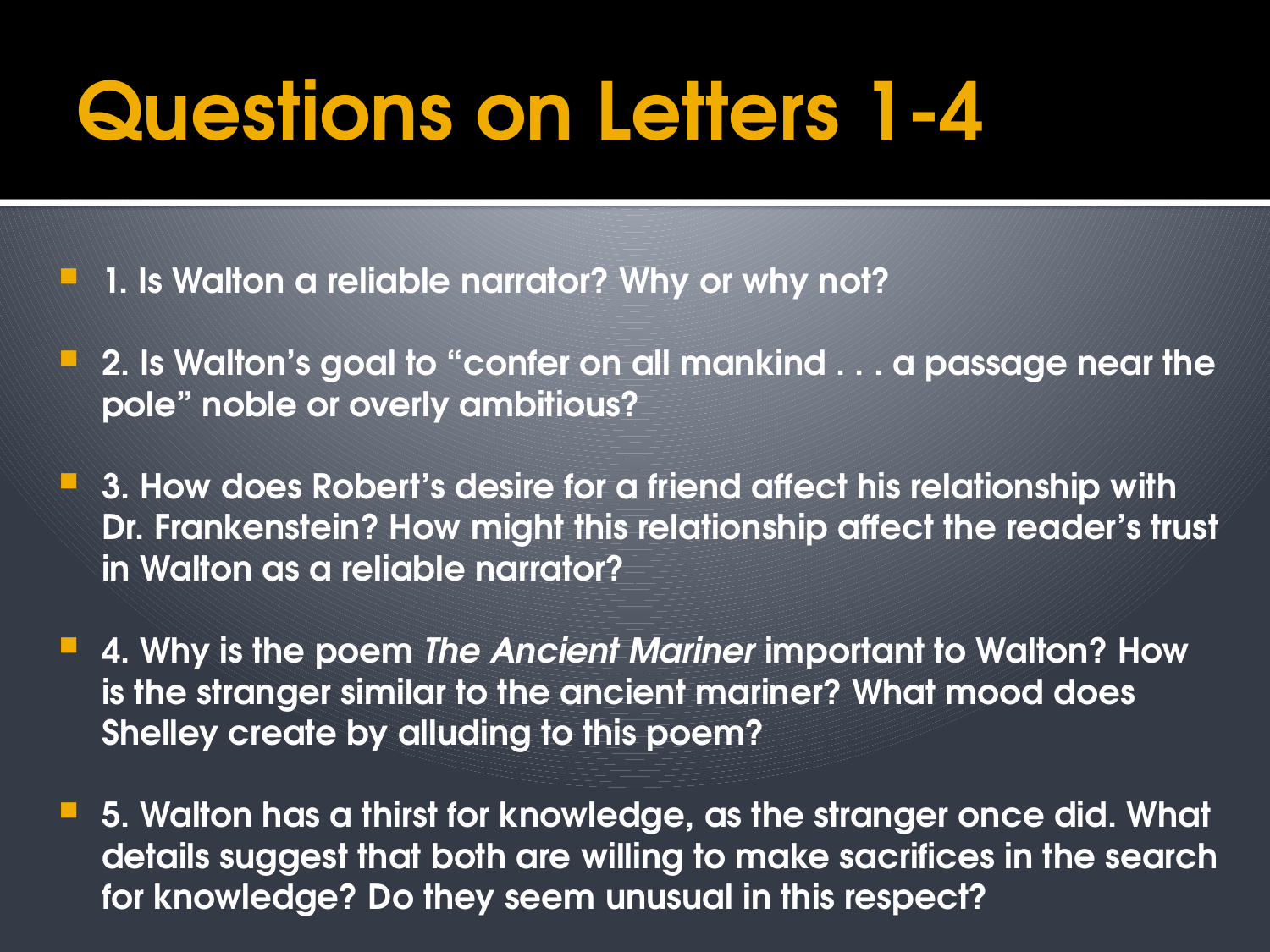

# Questions on Letters 1-4
1. Is Walton a reliable narrator? Why or why not?

2. Is Walton’s goal to “confer on all mankind . . . a passage near the pole” noble or overly ambitious?

3. How does Robert’s desire for a friend affect his relationship with Dr. Frankenstein? How might this relationship affect the reader’s trust in Walton as a reliable narrator?

4. Why is the poem The Ancient Mariner important to Walton? How is the stranger similar to the ancient mariner? What mood does Shelley create by alluding to this poem?

5. Walton has a thirst for knowledge, as the stranger once did. What details suggest that both are willing to make sacrifices in the search for knowledge? Do they seem unusual in this respect?